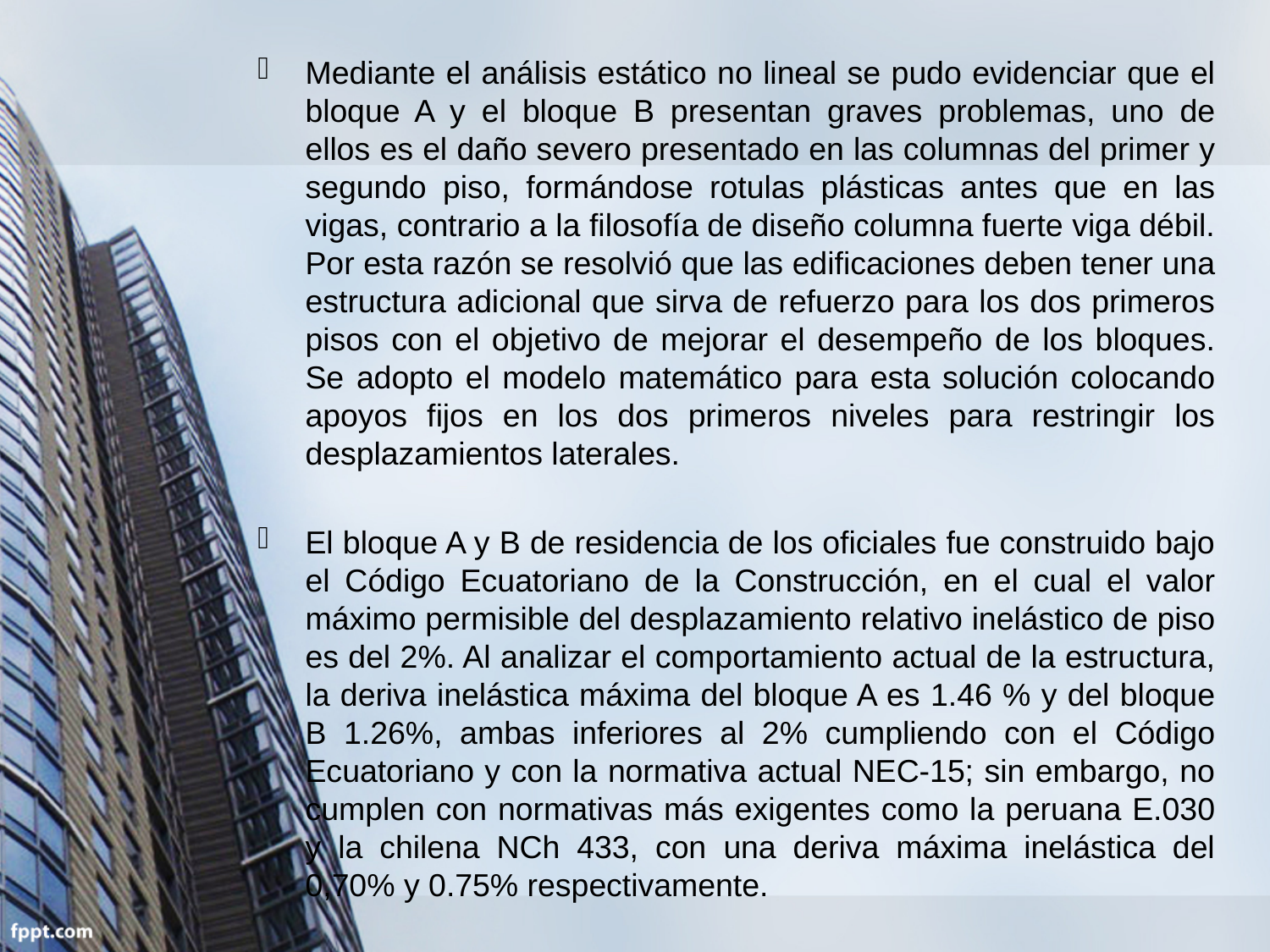

Mediante el análisis estático no lineal se pudo evidenciar que el bloque A y el bloque B presentan graves problemas, uno de ellos es el daño severo presentado en las columnas del primer y segundo piso, formándose rotulas plásticas antes que en las vigas, contrario a la filosofía de diseño columna fuerte viga débil. Por esta razón se resolvió que las edificaciones deben tener una estructura adicional que sirva de refuerzo para los dos primeros pisos con el objetivo de mejorar el desempeño de los bloques. Se adopto el modelo matemático para esta solución colocando apoyos fijos en los dos primeros niveles para restringir los desplazamientos laterales.

El bloque A y B de residencia de los oficiales fue construido bajo el Código Ecuatoriano de la Construcción, en el cual el valor máximo permisible del desplazamiento relativo inelástico de piso es del 2%. Al analizar el comportamiento actual de la estructura, la deriva inelástica máxima del bloque A es 1.46 % y del bloque B 1.26%, ambas inferiores al 2% cumpliendo con el Código Ecuatoriano y con la normativa actual NEC-15; sin embargo, no cumplen con normativas más exigentes como la peruana E.030 y la chilena NCh 433, con una deriva máxima inelástica del 0,70% y 0.75% respectivamente.